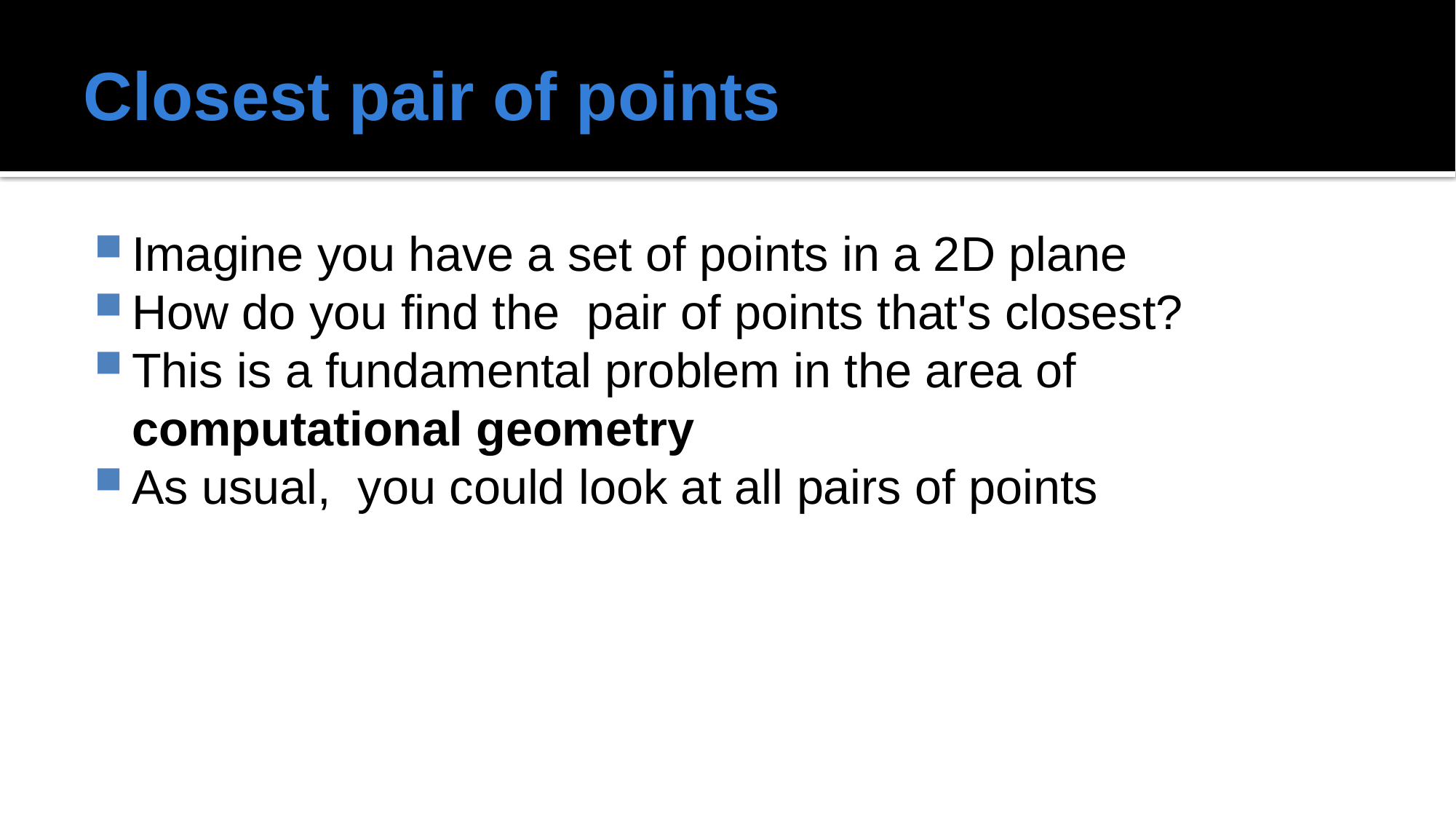

# Closest pair of points
Imagine you have a set of points in a 2D plane
How do you find the  pair of points that's closest?
This is a fundamental problem in the area of computational geometry
As usual,  you could look at all pairs of points